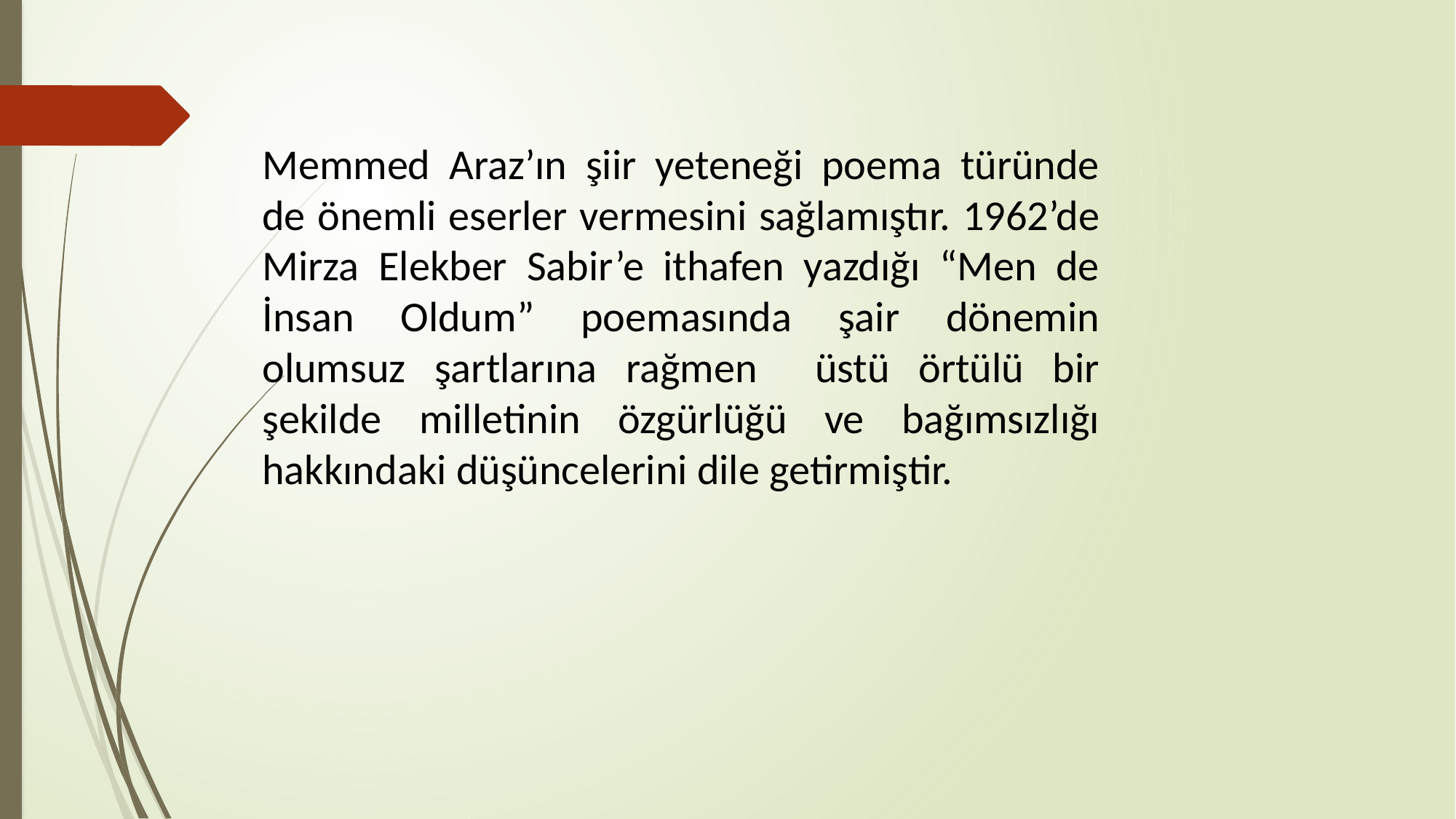

Memmed Araz’ın şiir yeteneği poema türünde de önemli eserler vermesini sağlamıştır. 1962’de Mirza Elekber Sabir’e ithafen yazdığı “Men de İnsan Oldum” poemasında şair dönemin olumsuz şartlarına rağmen  üstü örtülü bir şekilde milletinin özgürlüğü ve bağımsızlığı hakkındaki düşüncelerini dile getirmiştir.